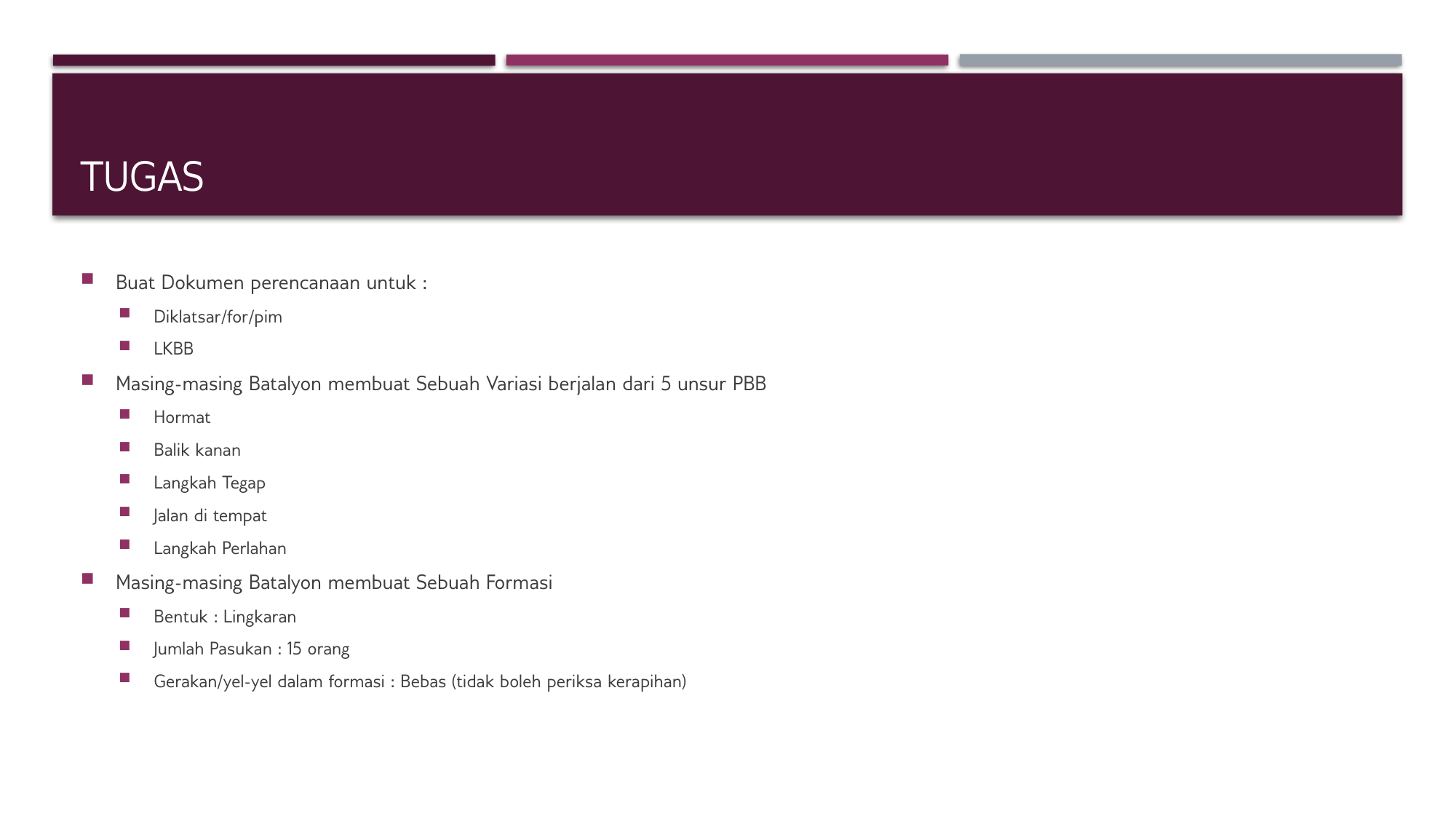

# tugas
Buat Dokumen perencanaan untuk :
Diklatsar/for/pim
LKBB
Masing-masing Batalyon membuat Sebuah Variasi berjalan dari 5 unsur PBB
Hormat
Balik kanan
Langkah Tegap
Jalan di tempat
Langkah Perlahan
Masing-masing Batalyon membuat Sebuah Formasi
Bentuk : Lingkaran
Jumlah Pasukan : 15 orang
Gerakan/yel-yel dalam formasi : Bebas (tidak boleh periksa kerapihan)